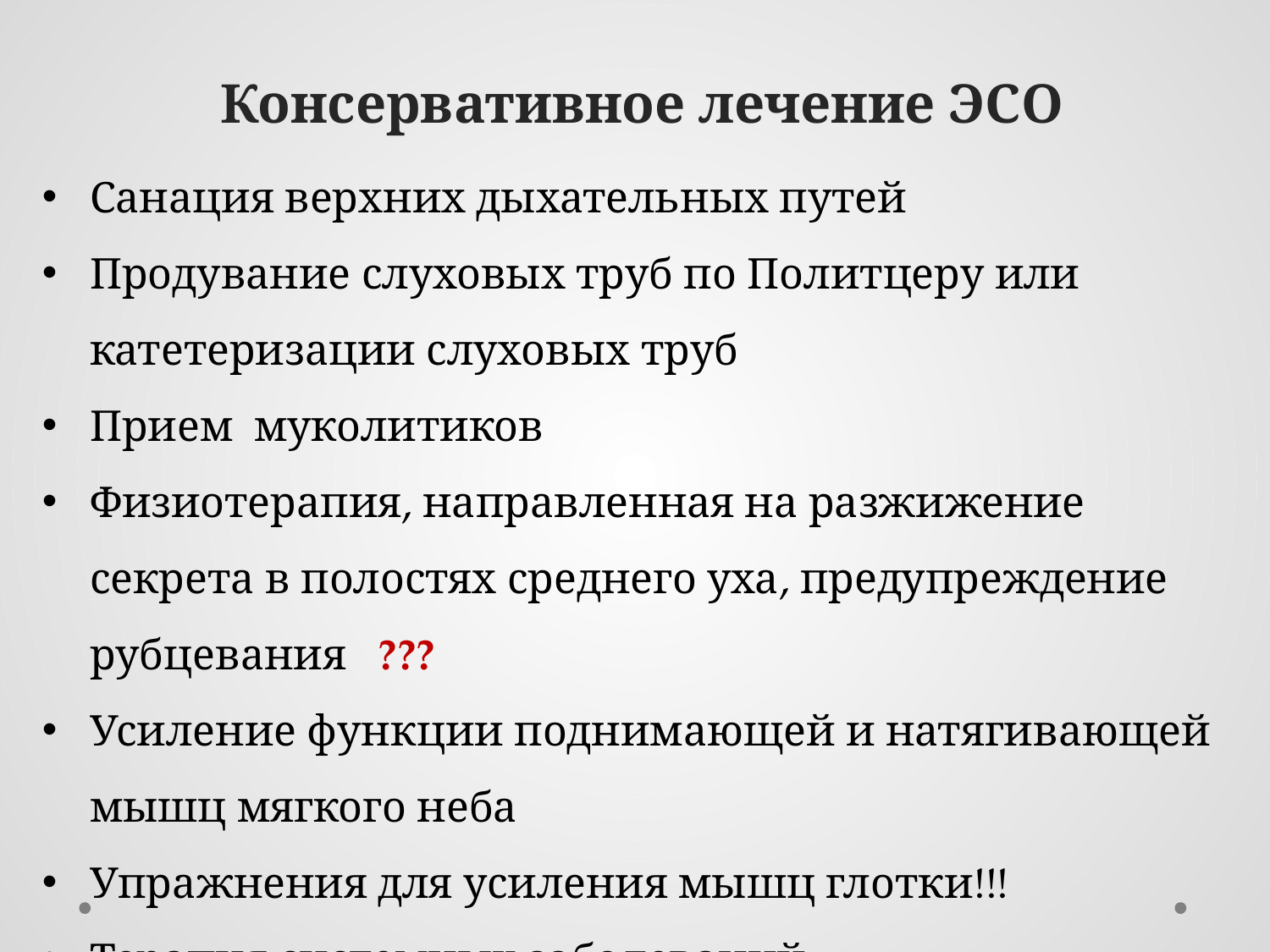

# Консервативное лечение ЭСО
Санация верхних дыхательных путей
Продувание слуховых труб по Политцеру или катетеризации слуховых труб
Прием  муколитиков
Физиотерапия, направленная на разжижение секрета в полостях среднего уха, предупреждение рубцевания   ???
Усиление функции поднимающей и натягивающей мышц мягкого неба
Упражнения для усиления мышц глотки!!!
Терапия системных заболеваний